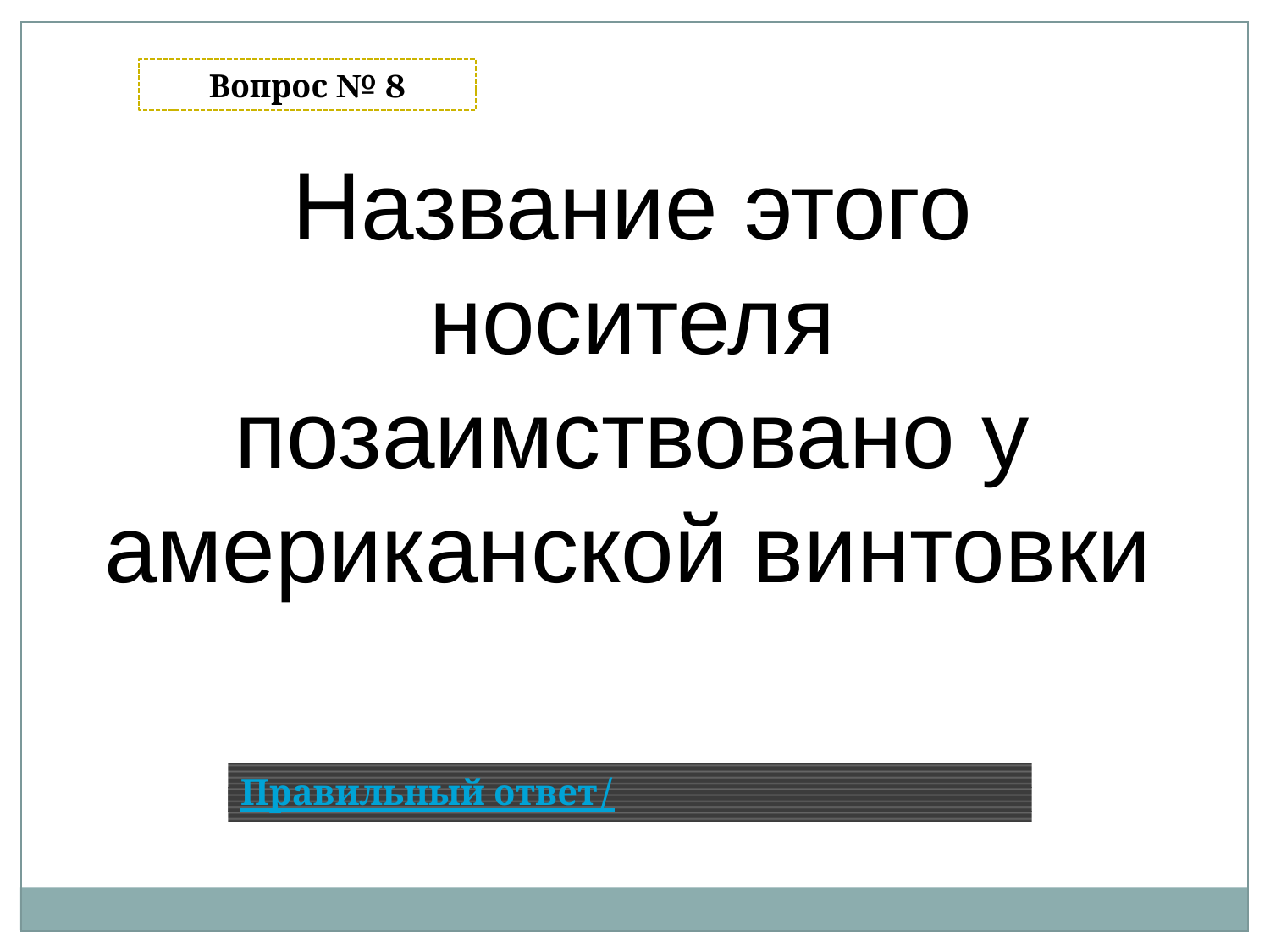

Вопрос № 8
Название этого носителя позаимствовано у американской винтовки
Правильный ответ/